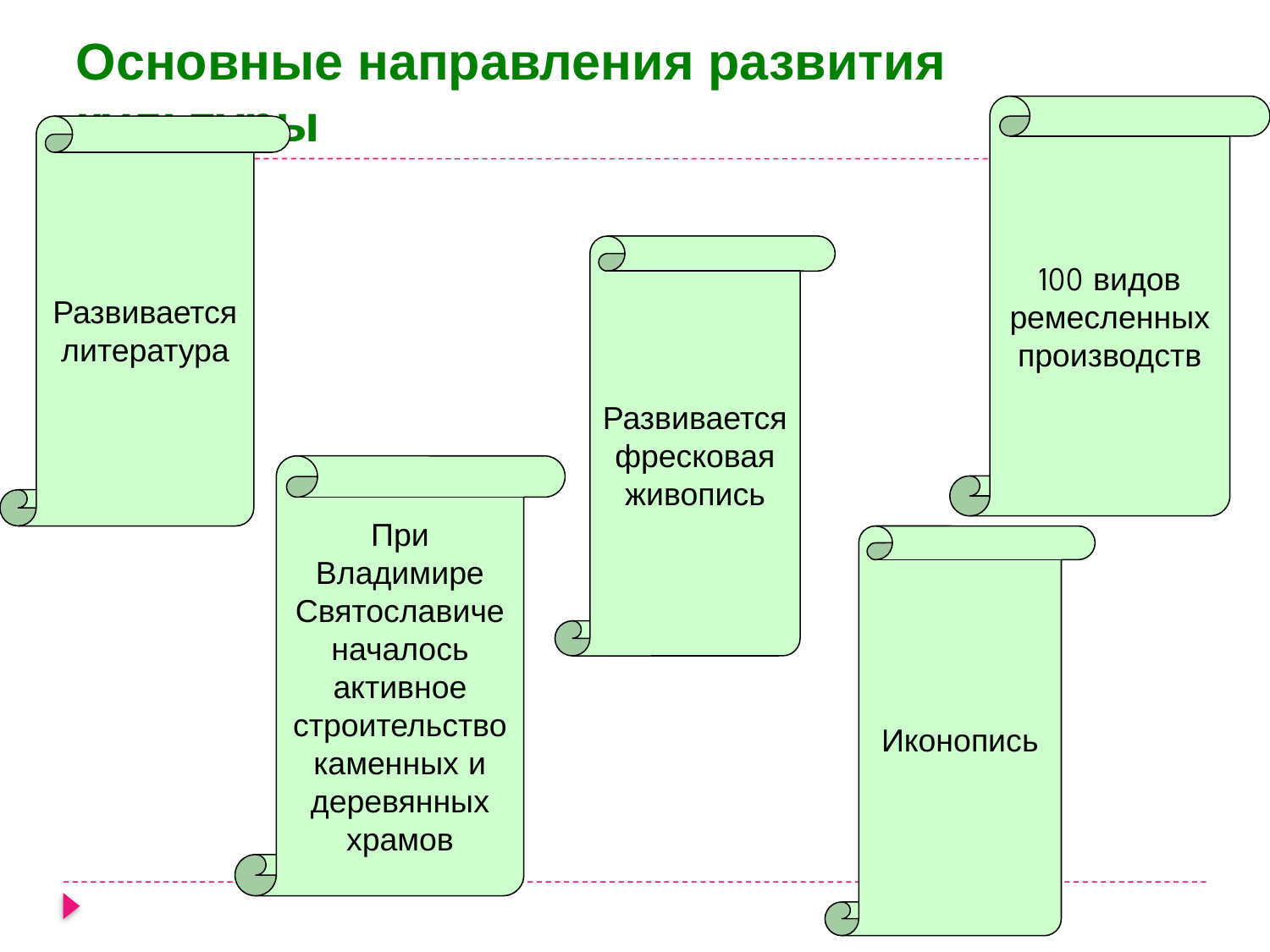

# Основные направления развития культуры
100 видов ремесленных производств
Развивается литература
Развивается фресковая живопись
При Владимире Святославиче началось активное строительство каменных и деревянных храмов
Иконопись